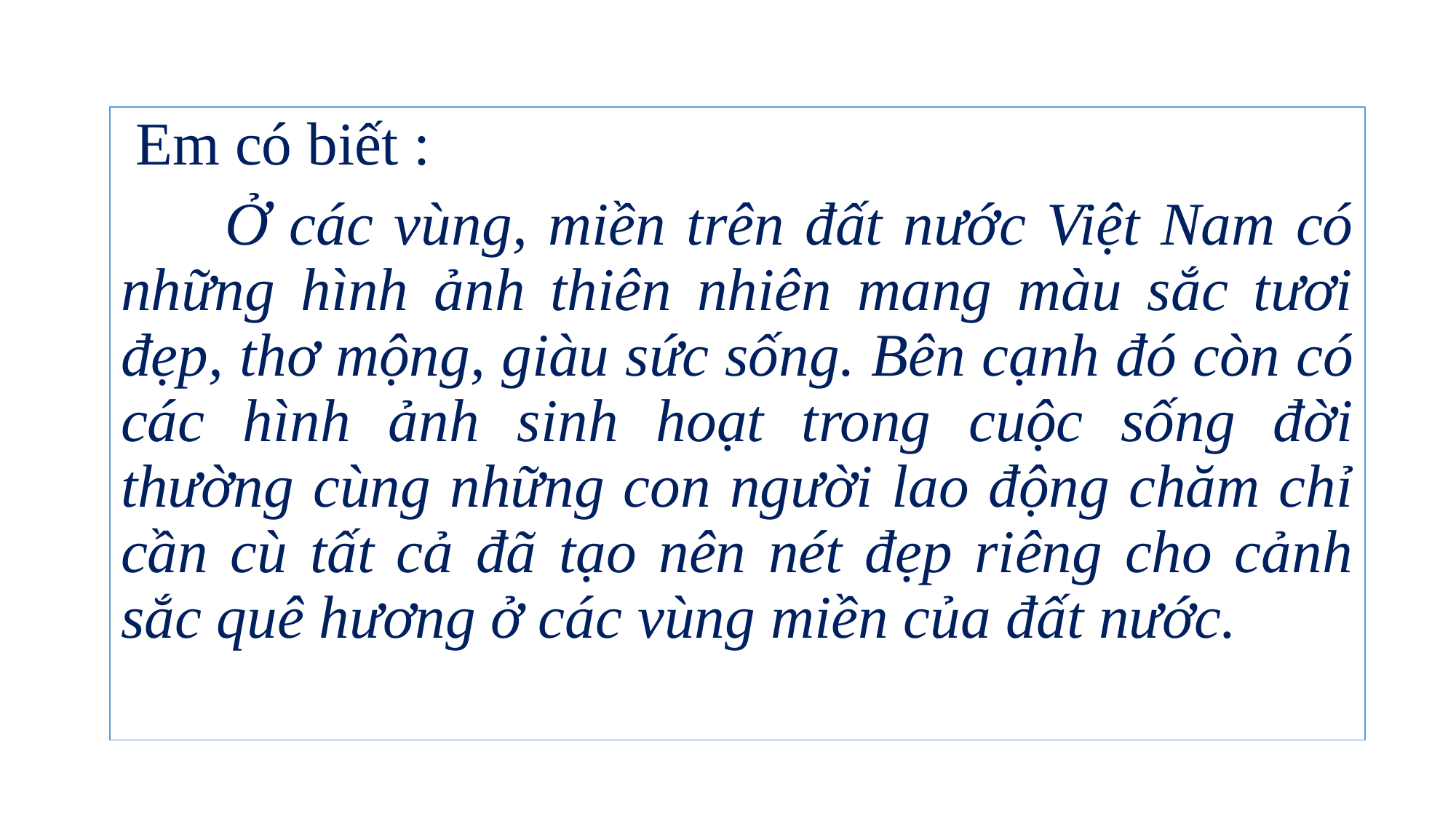

Em có biết :
     Ở các vùng, miền trên đất nước Việt Nam có những hình ảnh thiên nhiên mang màu sắc tươi đẹp, thơ mộng, giàu sức sống. Bên cạnh đó còn có các hình ảnh sinh hoạt trong cuộc sống đời thường cùng những con người lao động chăm chỉ cần cù tất cả đã tạo nên nét đẹp riêng cho cảnh sắc quê hương ở các vùng miền của đất nước.